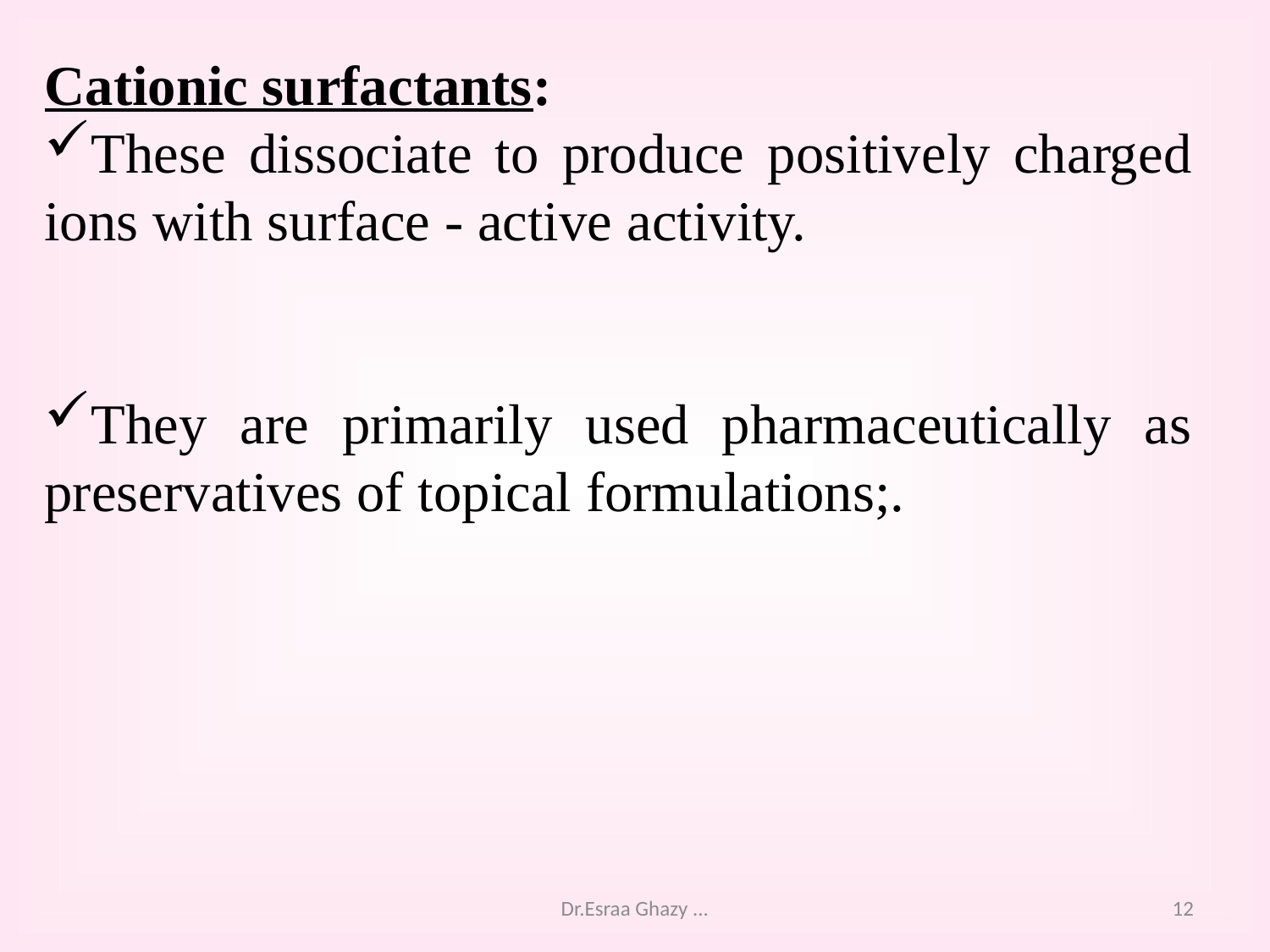

Cationic surfactants:
These dissociate to produce positively charged ions with surface - active activity.

They are primarily used pharmaceutically as preservatives of topical formulations;.

Dr.Esraa Ghazy ...
12